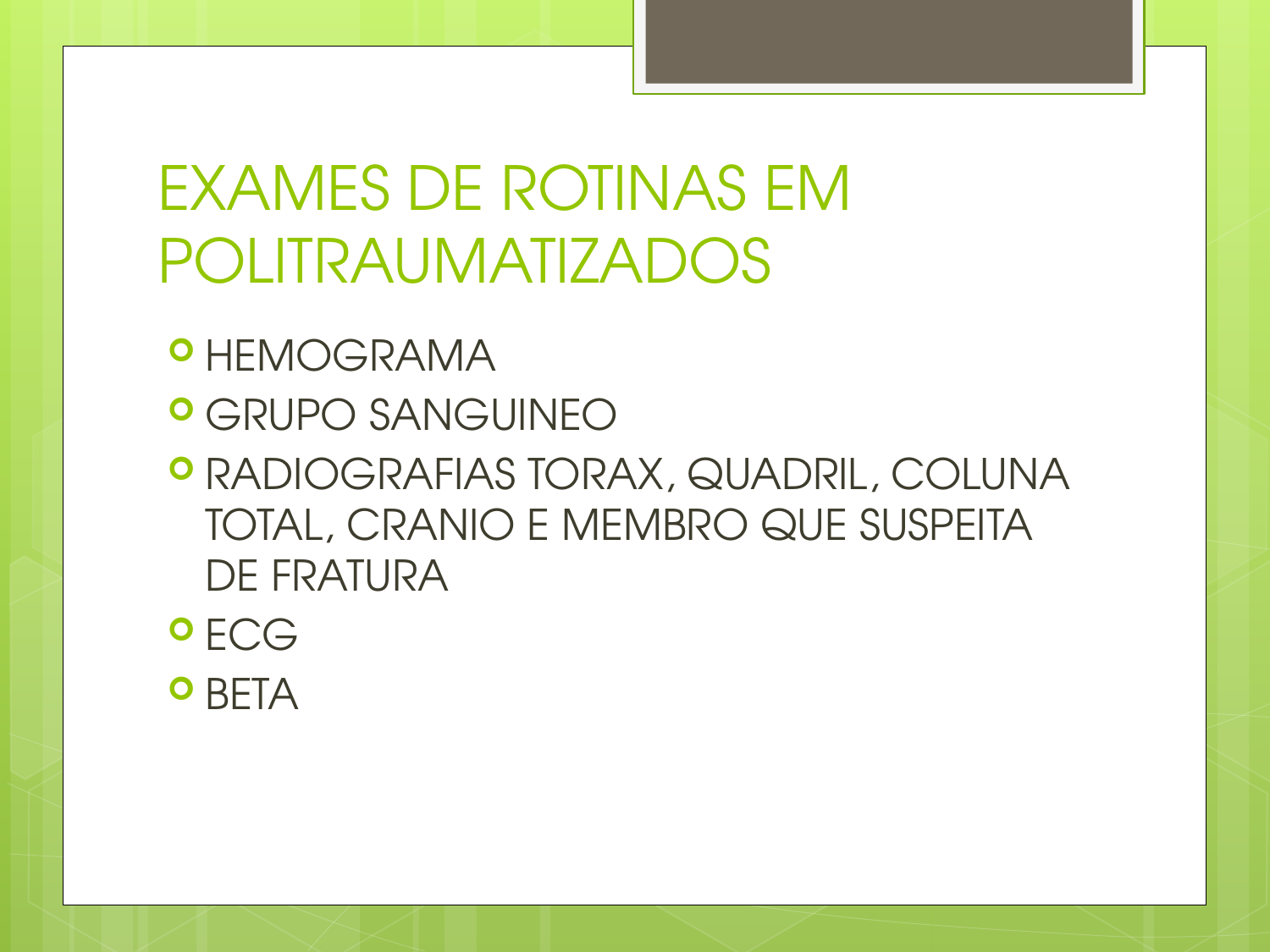

# EXAMES DE ROTINAS EM POLITRAUMATIZADOS
HEMOGRAMA
GRUPO SANGUINEO
RADIOGRAFIAS TORAX, QUADRIL, COLUNA TOTAL, CRANIO E MEMBRO QUE SUSPEITA DE FRATURA
ECG
BETA